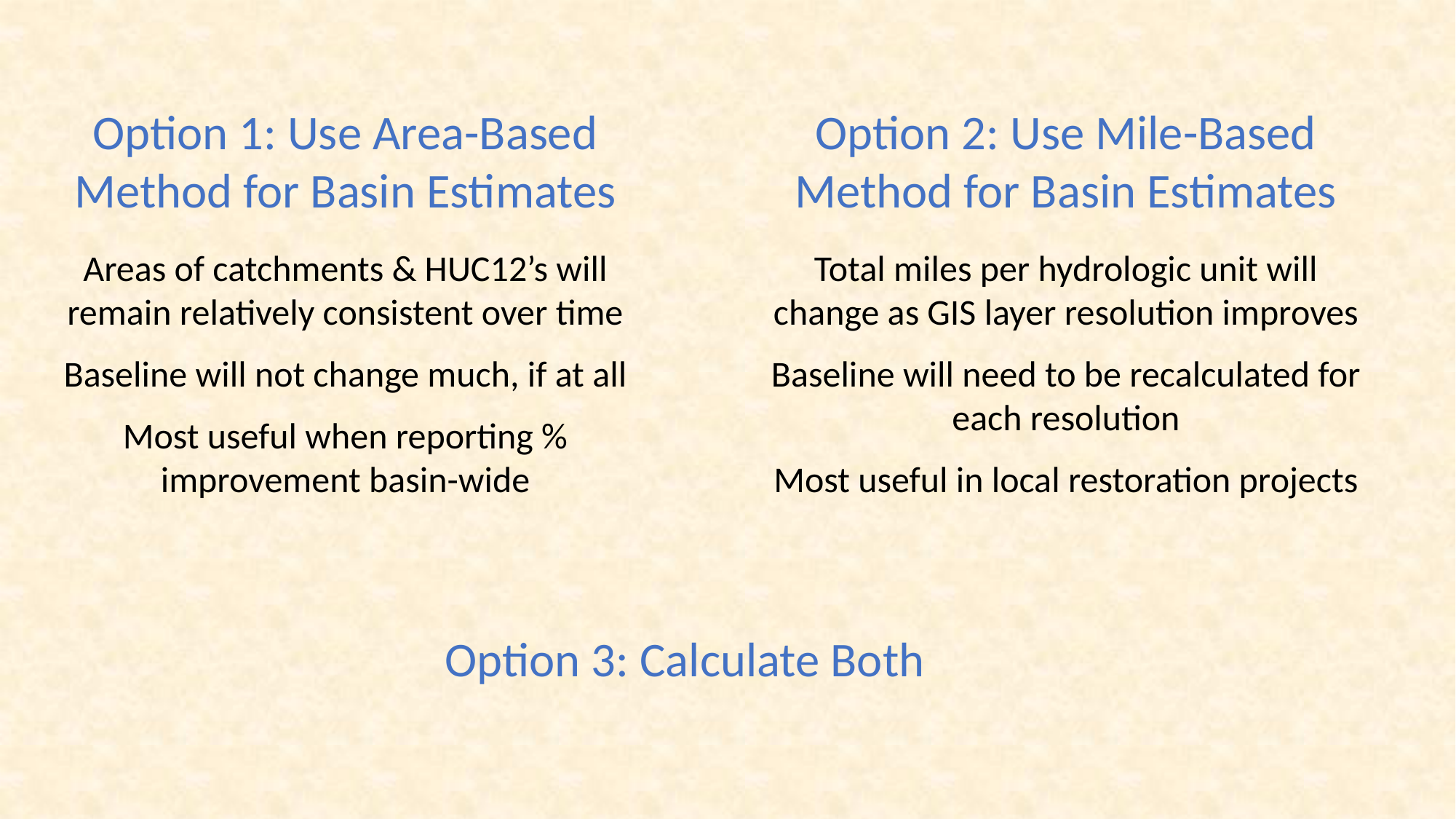

Option 1: Use Area-Based Method for Basin Estimates
Areas of catchments & HUC12’s will remain relatively consistent over time
Baseline will not change much, if at all
Most useful when reporting % improvement basin-wide
Option 2: Use Mile-Based Method for Basin Estimates
Total miles per hydrologic unit will change as GIS layer resolution improves
Baseline will need to be recalculated for each resolution
Most useful in local restoration projects
Option 3: Calculate Both